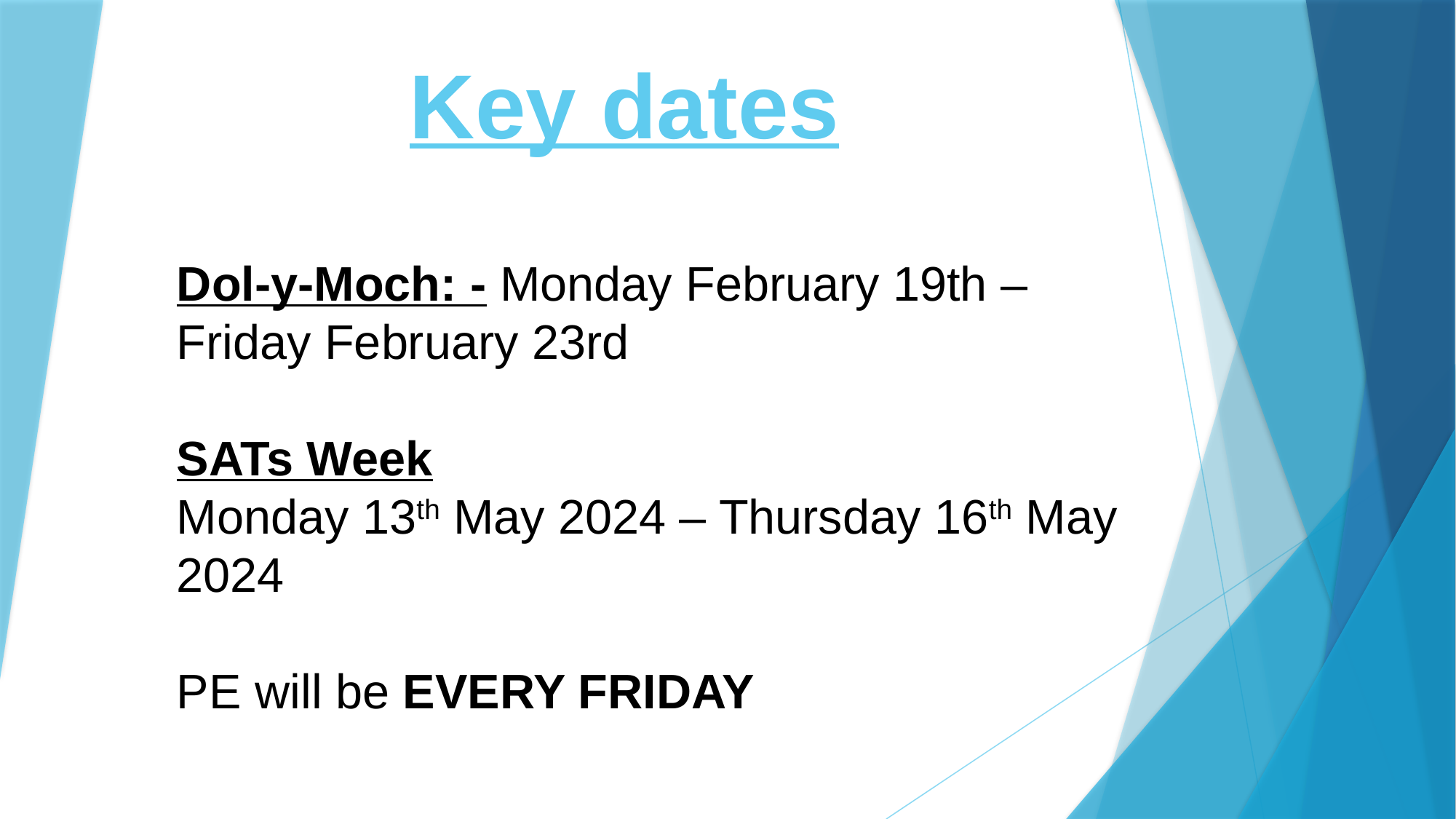

# Key dates

Dol-y-Moch: - Monday February 19th – Friday February 23rd

SATs Week
Monday 13th May 2024 – Thursday 16th May 2024

PE will be EVERY FRIDAY